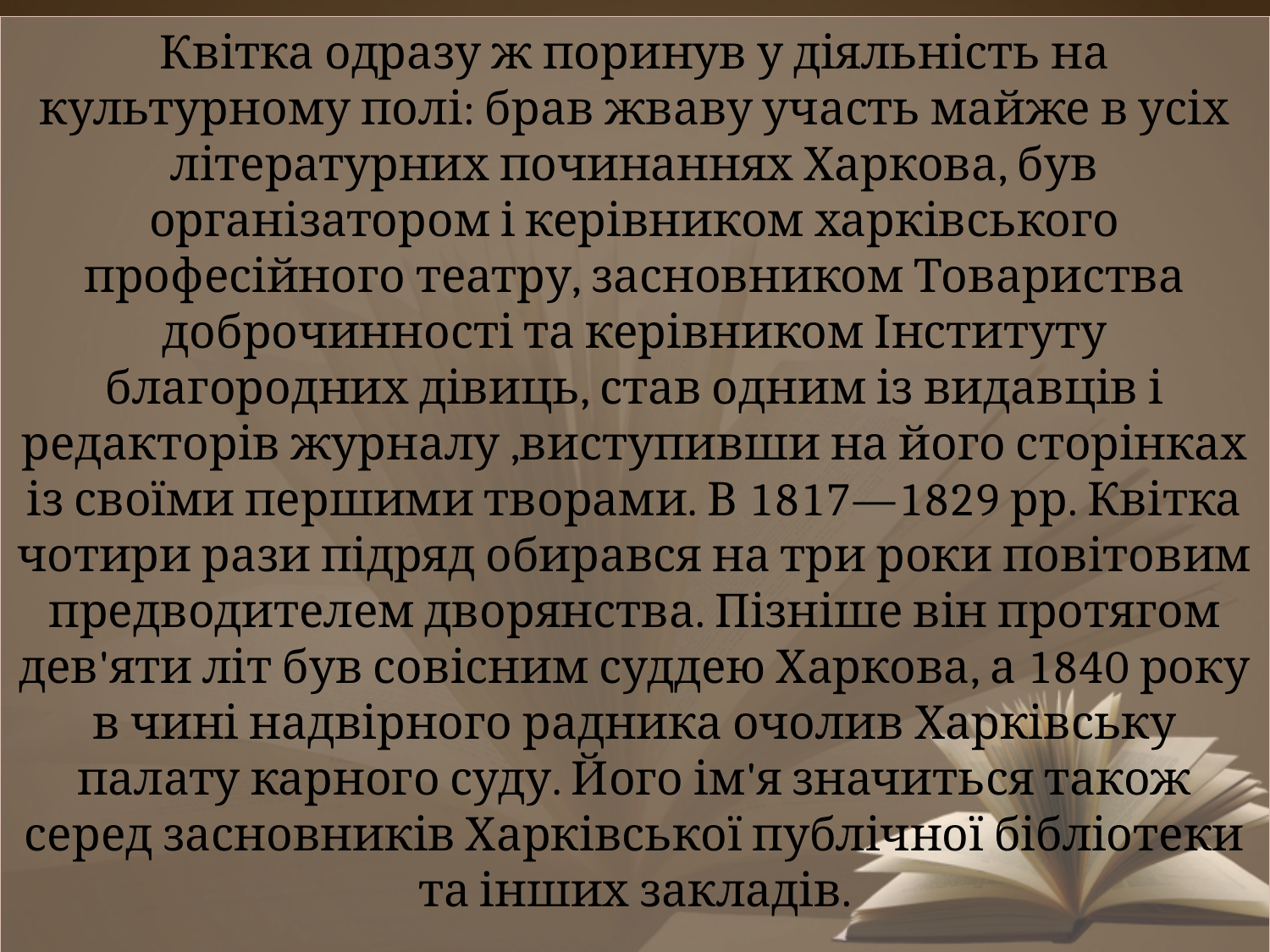

Квітка одразу ж поринув у діяльність на культурному полі: брав жваву участь майже в усіх літературних починаннях Харкова, був організатором і керівником харківського професійного театру, засновником Товариства доброчинності та керівником Інституту благородних дівиць, став одним із видавців і редакторів журналу ,виступивши на його сторінках із своїми першими творами. В 1817—1829 рр. Квітка чотири рази підряд обирався на три роки повітовим предводителем дворянства. Пізніше він протягом дев'яти літ був совісним суддею Харкова, а 1840 року в чині надвірного радника очолив Харківську палату карного суду. Його ім'я значиться також серед засновників Харківської публічної бібліотеки та інших закладів.
#